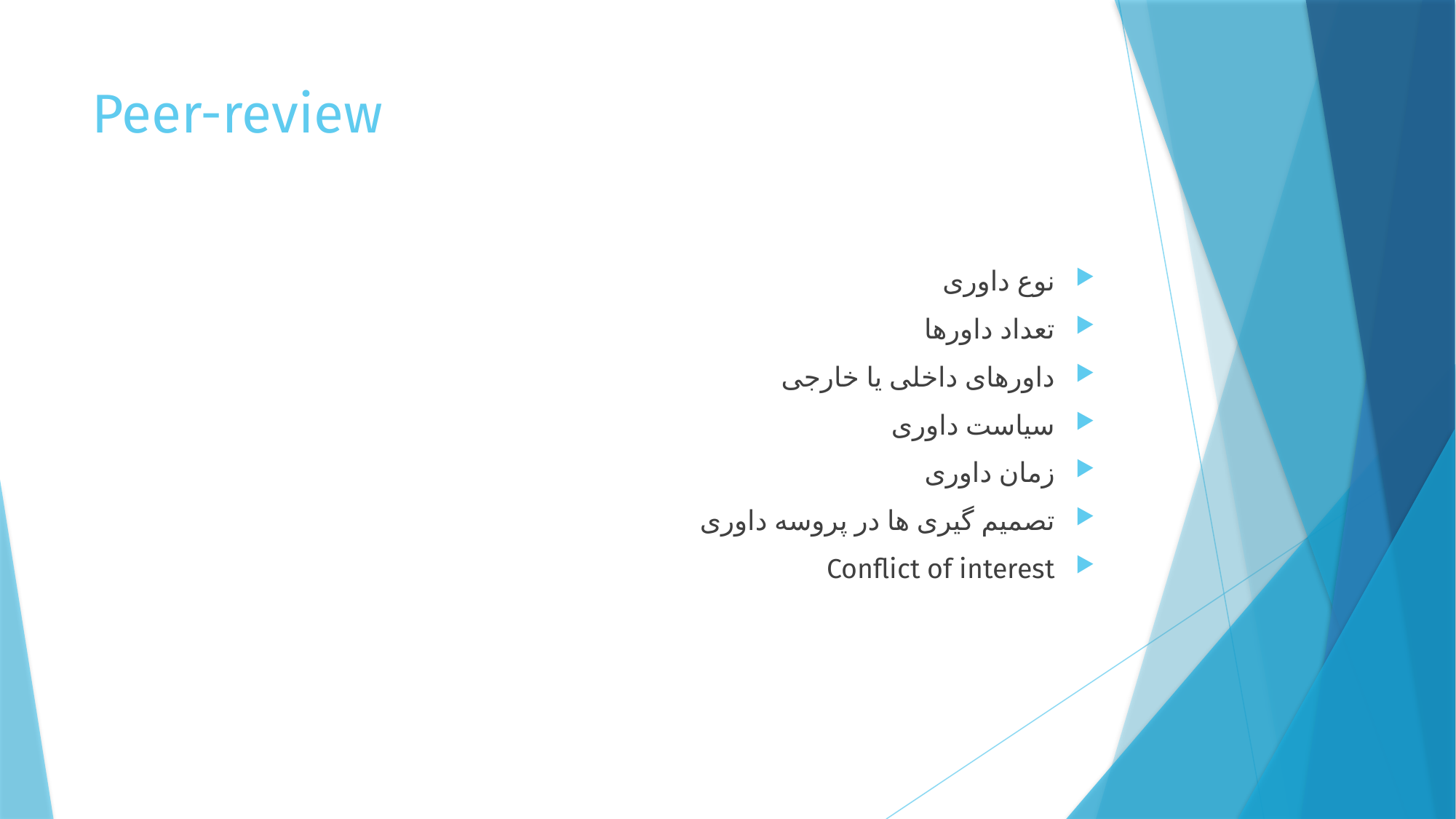

# Peer-review
نوع داوری
تعداد داورها
داورهای داخلی یا خارجی
سیاست داوری
زمان داوری
تصمیم گیری ها در پروسه داوری
Conflict of interest